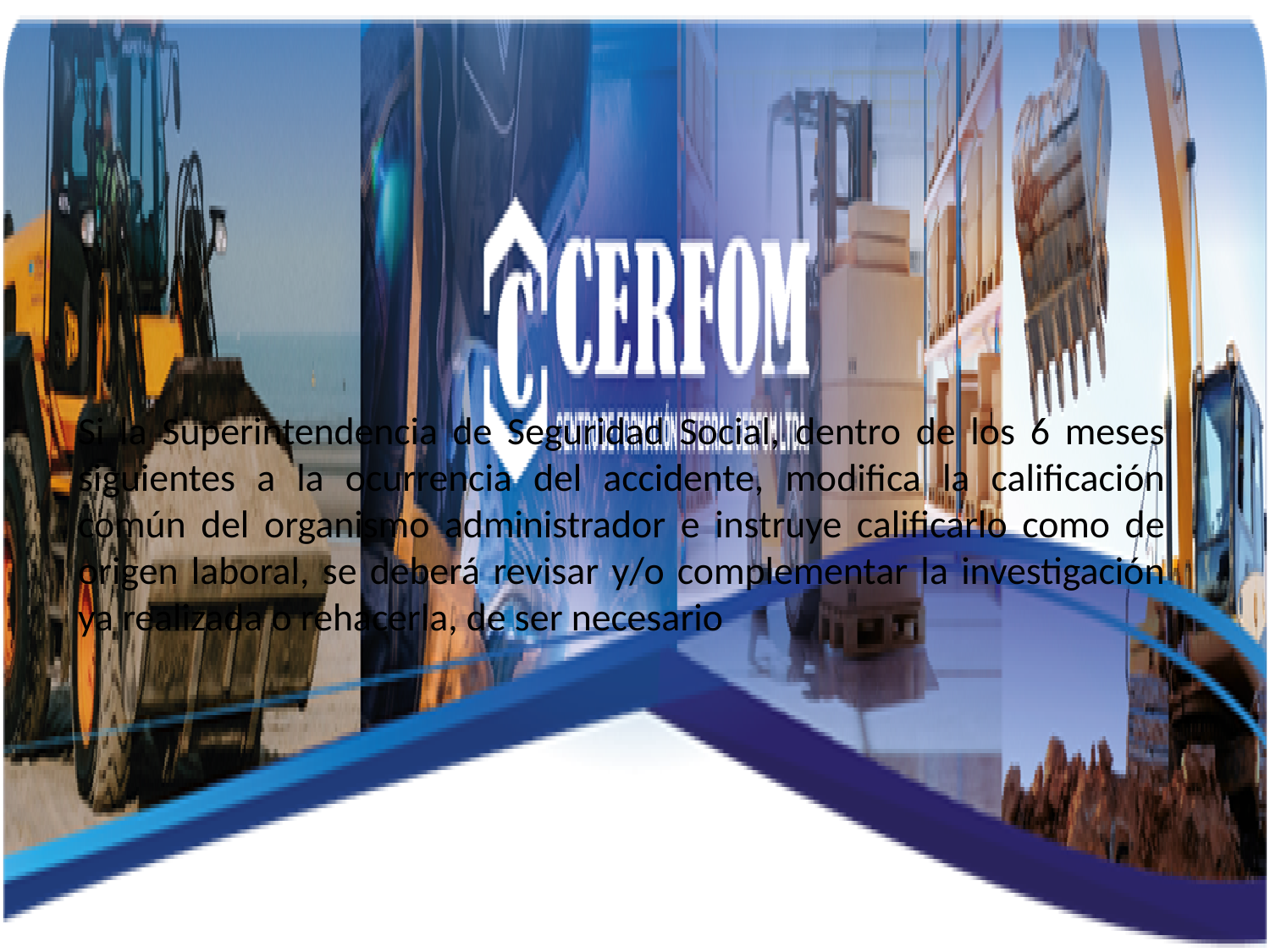

Si la Superintendencia de Seguridad Social, dentro de los 6 meses siguientes a la ocurrencia del accidente, modifica la calificación común del organismo administrador e instruye calificarlo como de origen laboral, se deberá revisar y/o complementar la investigación ya realizada o rehacerla, de ser necesario